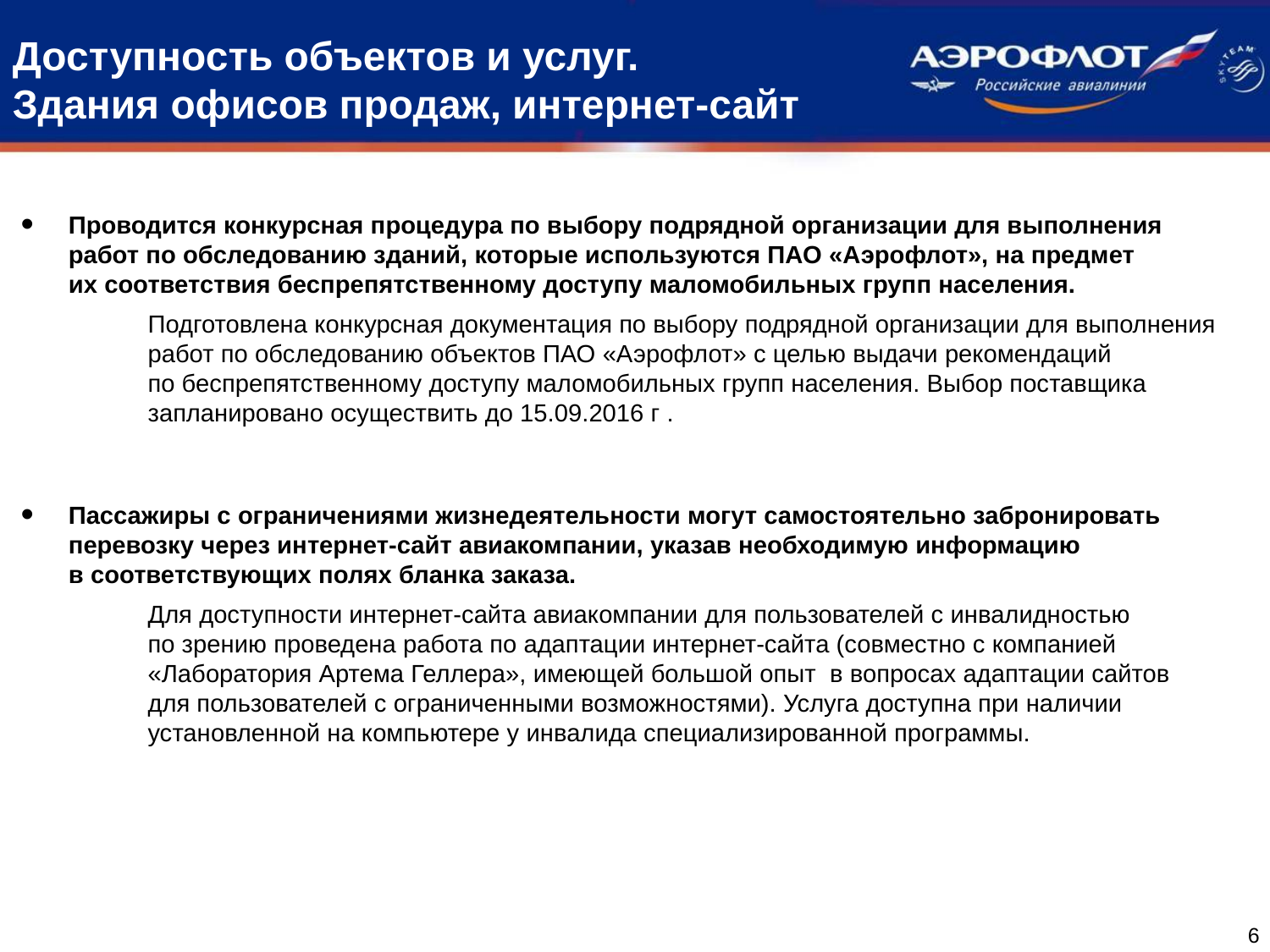

Доступность объектов и услуг.
Здания офисов продаж, интернет-сайт
Проводится конкурсная процедура по выбору подрядной организации для выполнения работ по обследованию зданий, которые используются ПАО «Аэрофлот», на предмет
их соответствия беспрепятственному доступу маломобильных групп населения.
Подготовлена конкурсная документация по выбору подрядной организации для выполнения работ по обследованию объектов ПАО «Аэрофлот» с целью выдачи рекомендаций
по беспрепятственному доступу маломобильных групп населения. Выбор поставщика запланировано осуществить до 15.09.2016 г .
Пассажиры с ограничениями жизнедеятельности могут самостоятельно забронировать перевозку через интернет-сайт авиакомпании, указав необходимую информацию
в соответствующих полях бланка заказа.
Для доступности интернет-сайта авиакомпании для пользователей с инвалидностью
по зрению проведена работа по адаптации интернет-сайта (совместно с компанией «Лаборатория Артема Геллера», имеющей большой опыт  в вопросах адаптации сайтов для пользователей с ограниченными возможностями). Услуга доступна при наличии установленной на компьютере у инвалида специализированной программы.
6